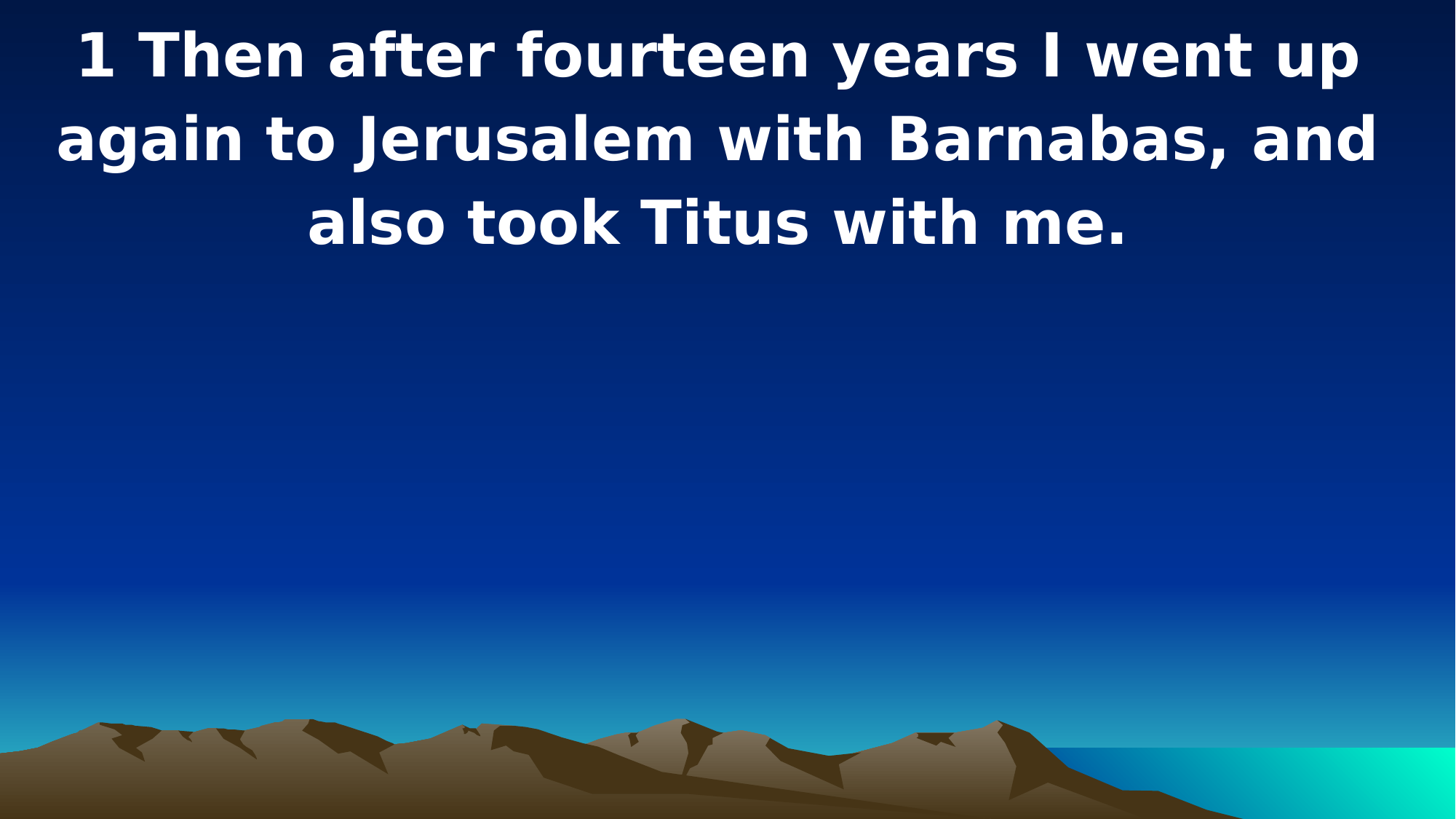

1 Then after fourteen years I went up again to Jerusalem with Barnabas, and also took Titus with me.